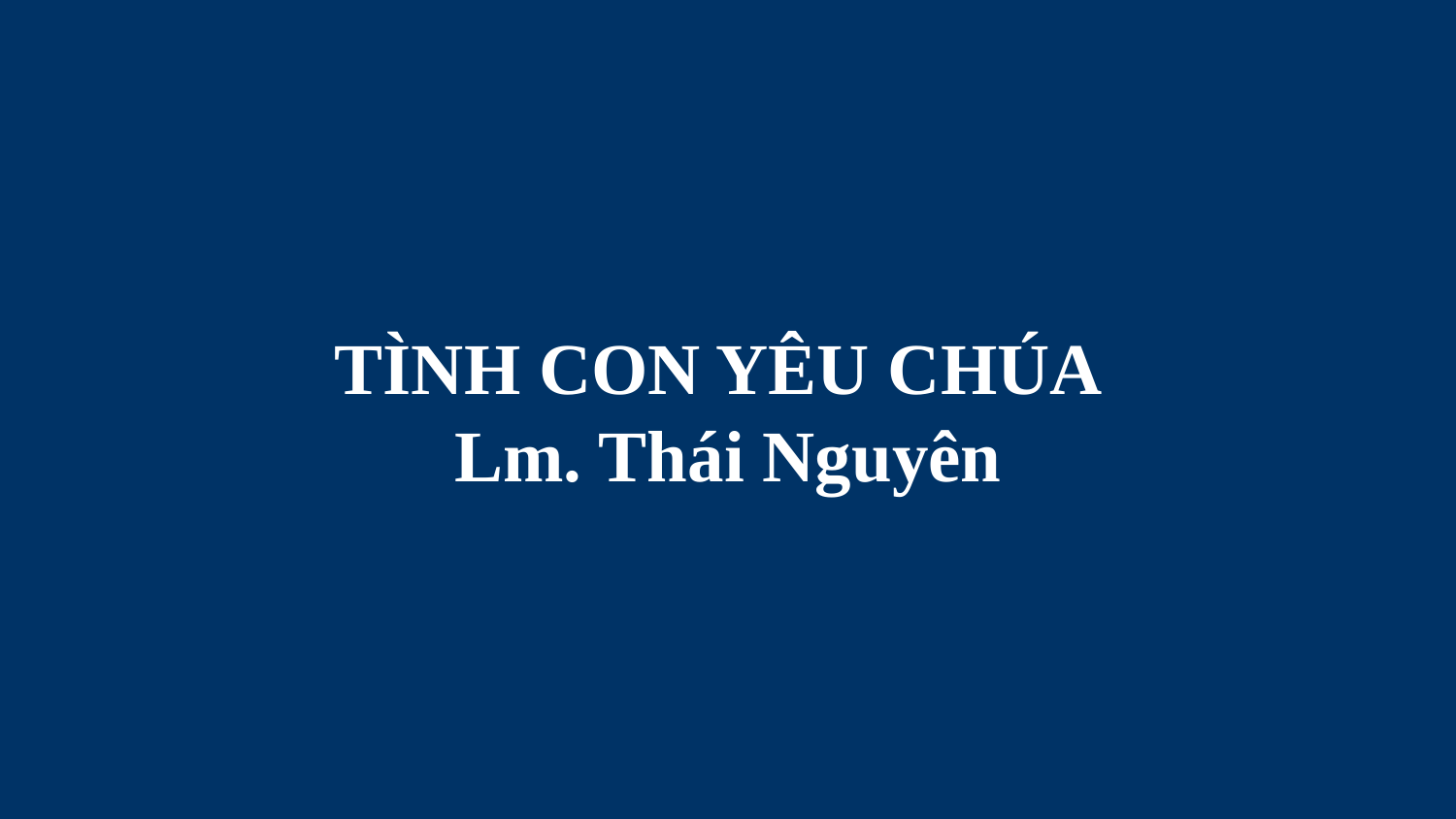

# TÌNH CON YÊU CHÚA Lm. Thái Nguyên